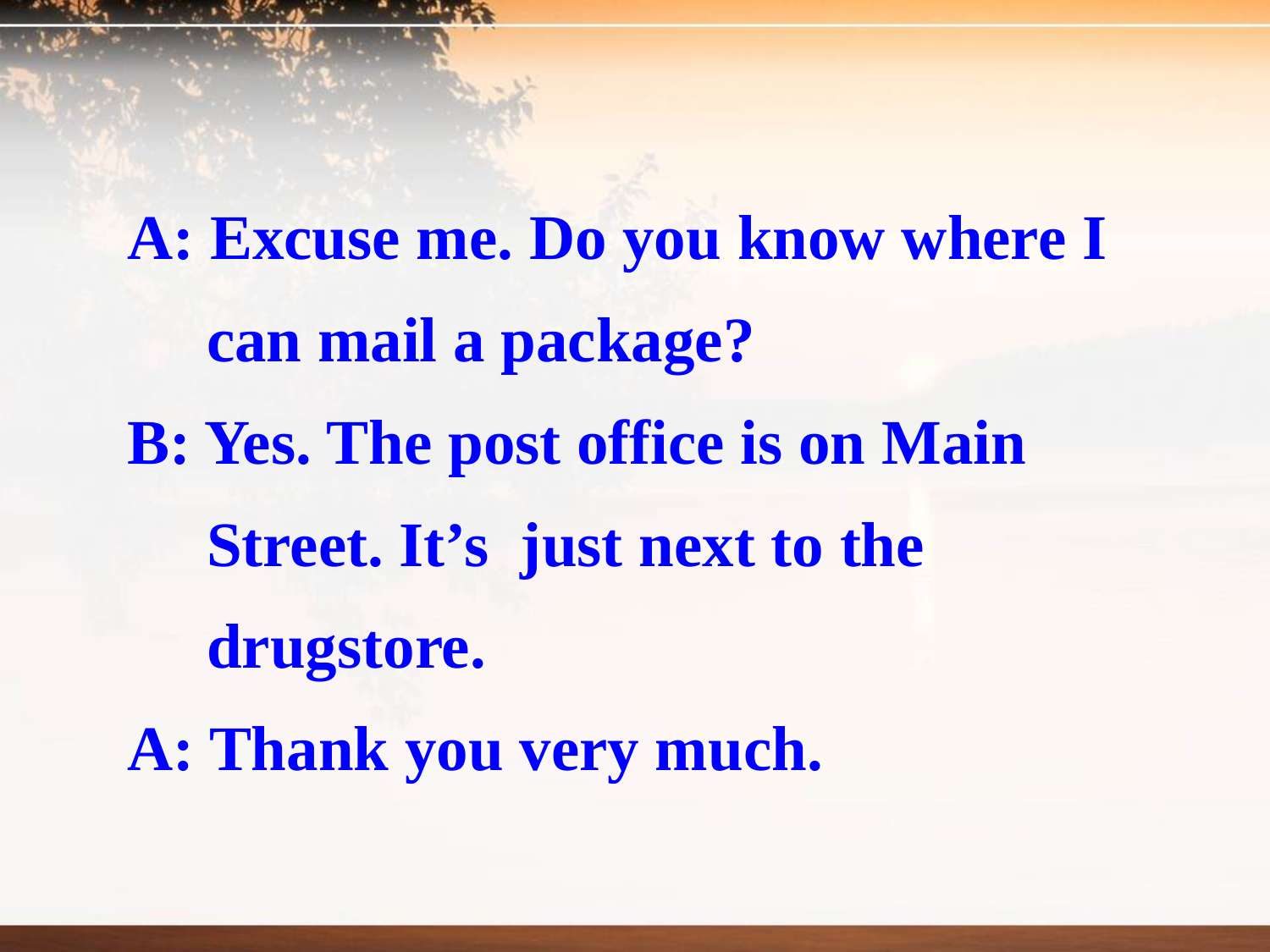

A: Excuse me. Do you know where I
     can mail a package?
B: Yes. The post office is on Main
     Street. It’s  just next to the
     drugstore.
A: Thank you very much.